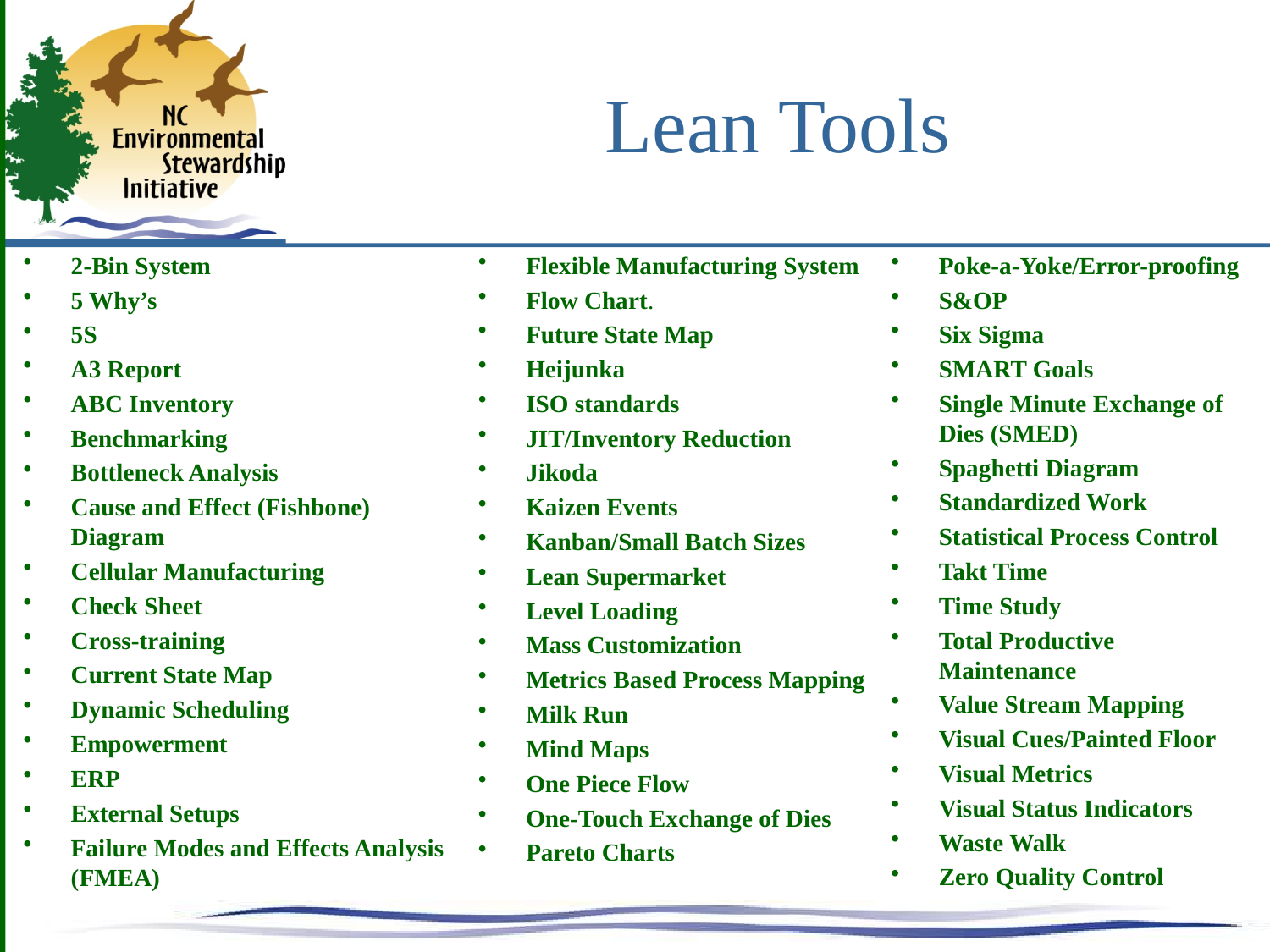

# Lean Tools
2-Bin System
5 Why’s
5S
A3 Report
ABC Inventory
Benchmarking
Bottleneck Analysis
Cause and Effect (Fishbone) Diagram
Cellular Manufacturing
Check Sheet
Cross-training
Current State Map
Dynamic Scheduling
Empowerment
ERP
External Setups
Failure Modes and Effects Analysis (FMEA)

Flexible Manufacturing System
Flow Chart.
Future State Map
Heijunka
ISO standards
JIT/Inventory Reduction
Jikoda
Kaizen Events
Kanban/Small Batch Sizes
Lean Supermarket
Level Loading
Mass Customization
Metrics Based Process Mapping
Milk Run
Mind Maps
One Piece Flow
One-Touch Exchange of Dies
Pareto Charts

Poke-a-Yoke/Error-proofing
S&OP
Six Sigma
SMART Goals
Single Minute Exchange of Dies (SMED)
Spaghetti Diagram
Standardized Work
Statistical Process Control
Takt Time
Time Study
Total Productive Maintenance
Value Stream Mapping
Visual Cues/Painted Floor
Visual Metrics
Visual Status Indicators
Waste Walk
Zero Quality Control